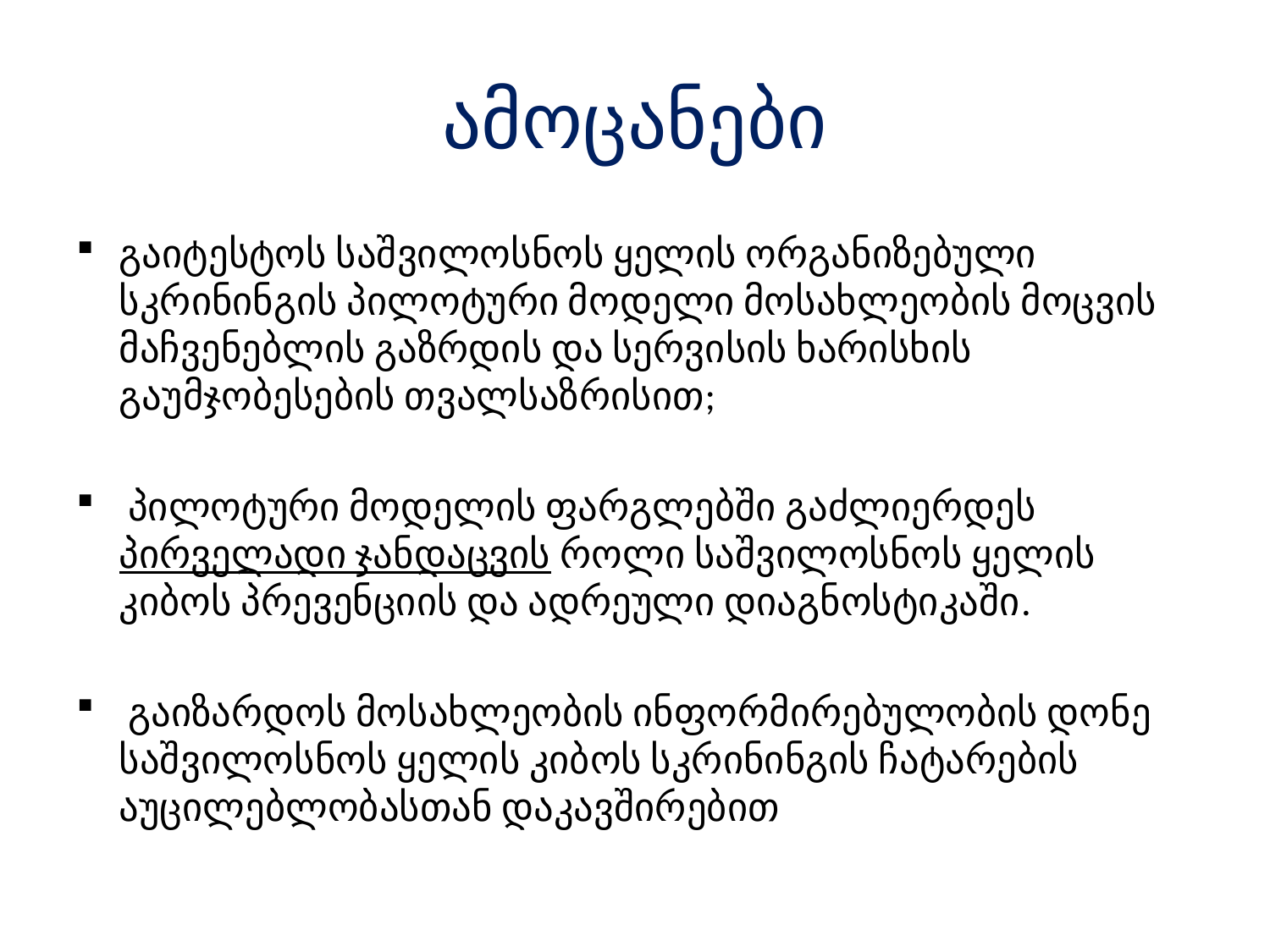

# ამოცანები
გაიტესტოს საშვილოსნოს ყელის ორგანიზებული სკრინინგის პილოტური მოდელი მოსახლეობის მოცვის მაჩვენებლის გაზრდის და სერვისის ხარისხის გაუმჯობესების თვალსაზრისით;

 პილოტური მოდელის ფარგლებში გაძლიერდეს პირველადი ჯანდაცვის როლი საშვილოსნოს ყელის კიბოს პრევენციის და ადრეული დიაგნოსტიკაში.

 გაიზარდოს მოსახლეობის ინფორმირებულობის დონე საშვილოსნოს ყელის კიბოს სკრინინგის ჩატარების აუცილებლობასთან დაკავშირებით